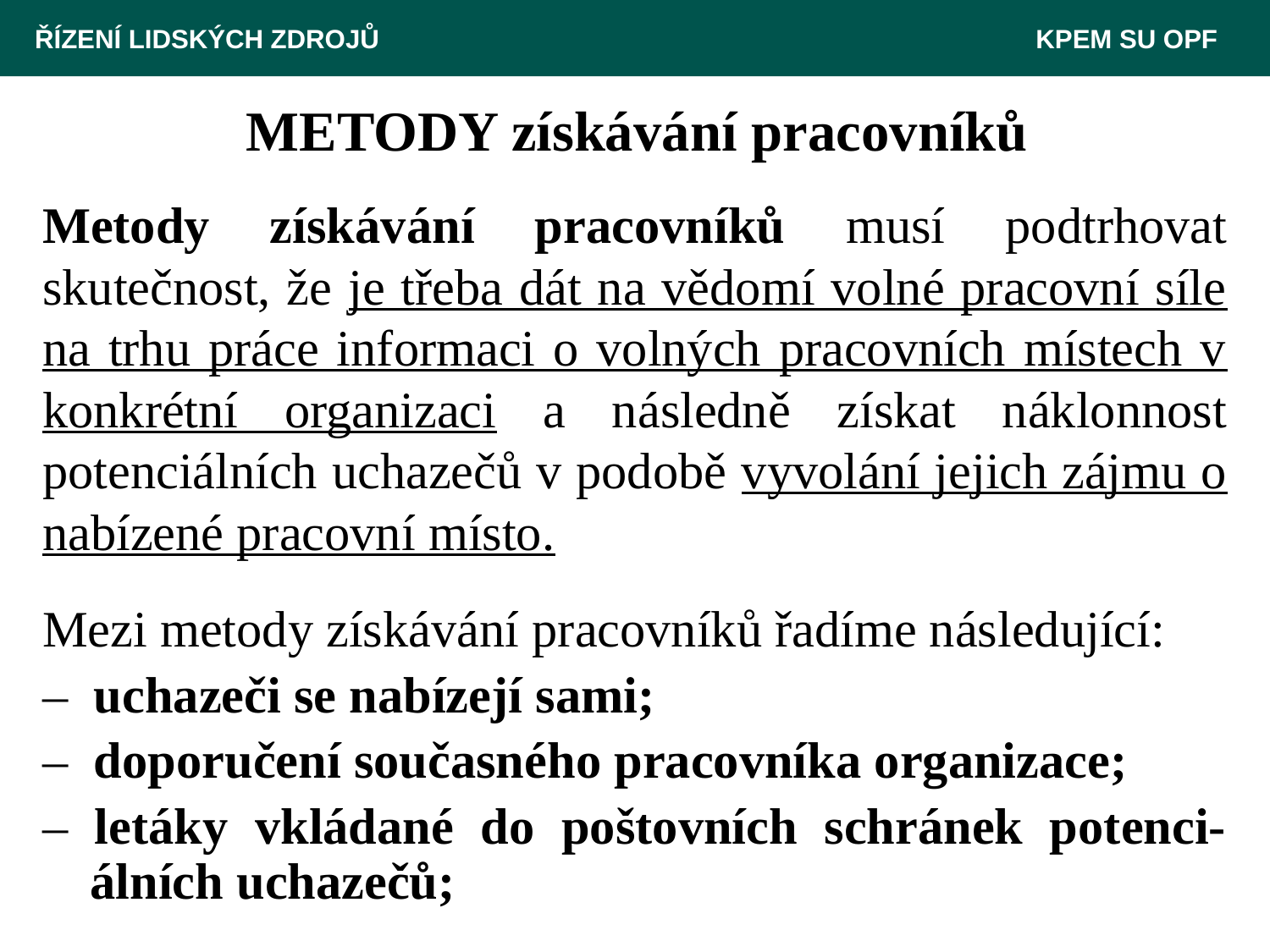

ŘÍZENÍ LIDSKÝCH ZDROJŮ 						 KPEM SU OPF
# METODY získávání pracovníků
Metody získávání pracovníků musí podtrhovat skutečnost, že je třeba dát na vědomí volné pracovní síle na trhu práce informaci o volných pracovních místech v konkrétní organizaci a následně získat náklonnost potenciálních uchazečů v podobě vyvolání jejich zájmu o nabízené pracovní místo.
Mezi metody získávání pracovníků řadíme následující:
–  uchazeči se nabízejí sami;
–  doporučení současného pracovníka organizace;
– letáky vkládané do poštovních schránek potenci-álních uchazečů;